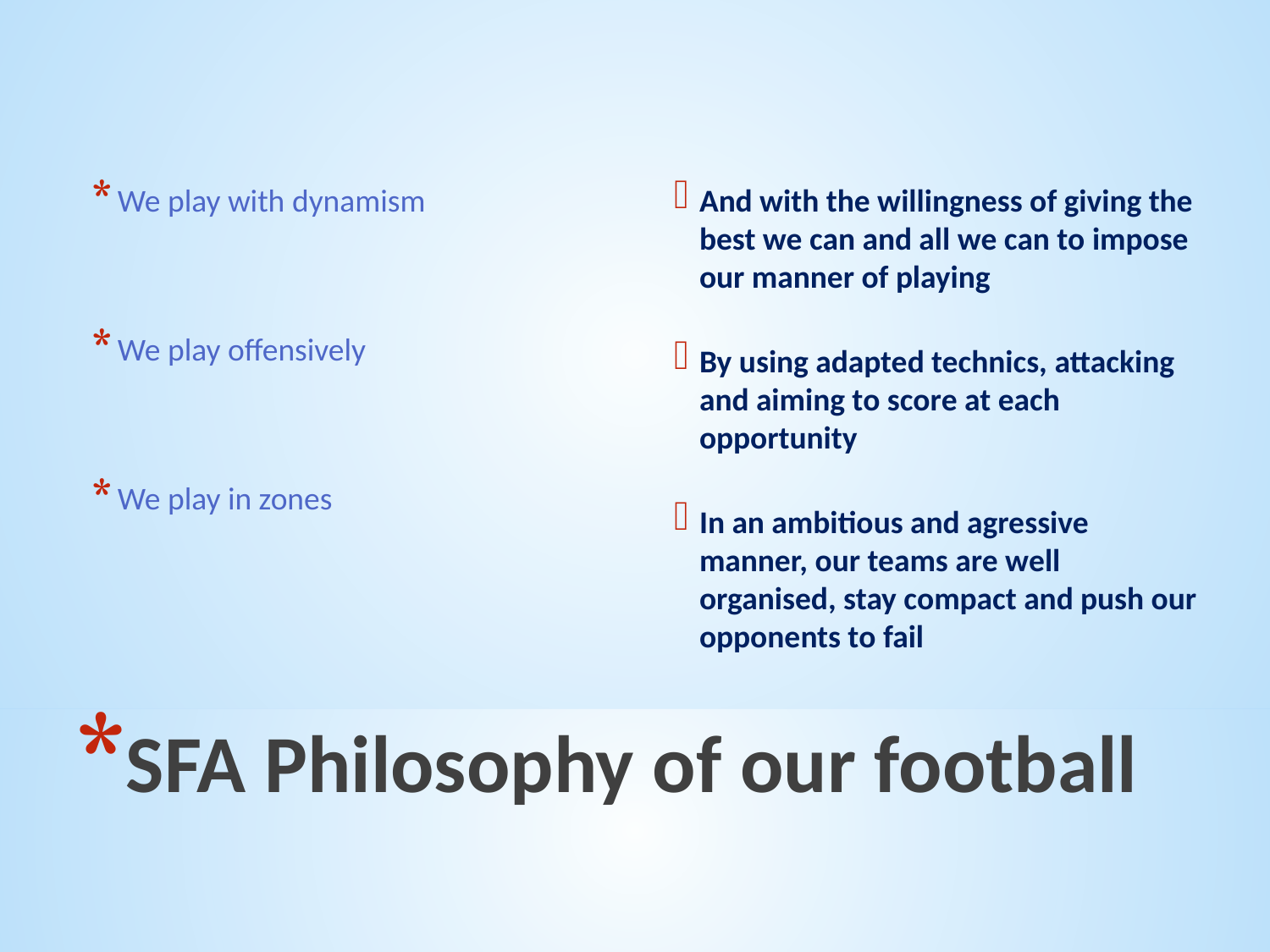

And with the willingness of giving the best we can and all we can to impose our manner of playing

By using adapted technics, attacking and aiming to score at each opportunity

In an ambitious and agressive manner, our teams are well organised, stay compact and push our opponents to fail

We play with dynamism

We play offensively

We play in zones
SFA Philosophy of our football